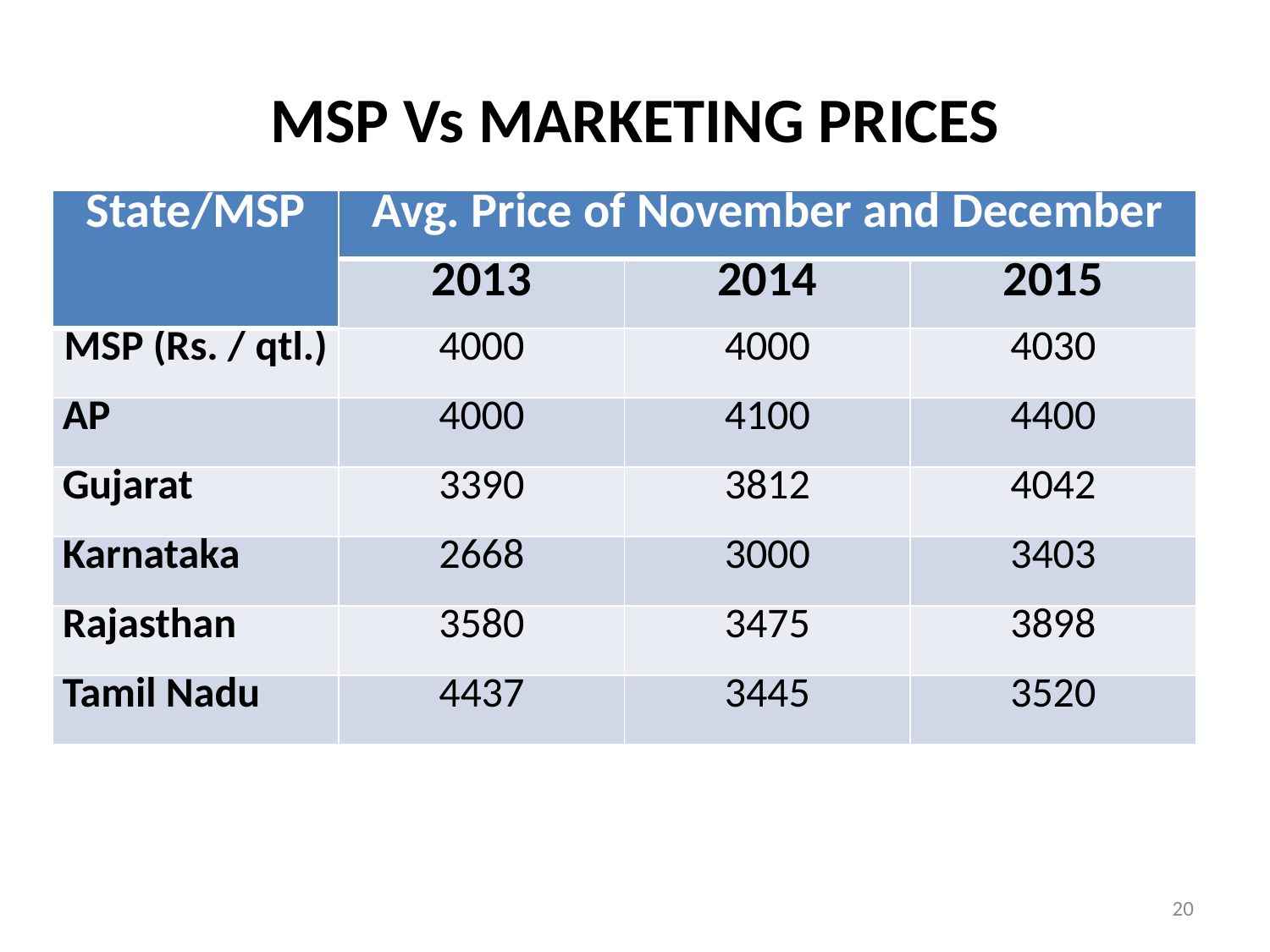

# MSP Vs MARKETING PRICES
| State/MSP | Avg. Price of November and December |  |  |
| --- | --- | --- | --- |
|  | 2013 | 2014 | 2015 |
| MSP (Rs. / qtl.) | 4000 | 4000 | 4030 |
| AP | 4000 | 4100 | 4400 |
| Gujarat | 3390 | 3812 | 4042 |
| Karnataka | 2668 | 3000 | 3403 |
| Rajasthan | 3580 | 3475 | 3898 |
| Tamil Nadu | 4437 | 3445 | 3520 |
20